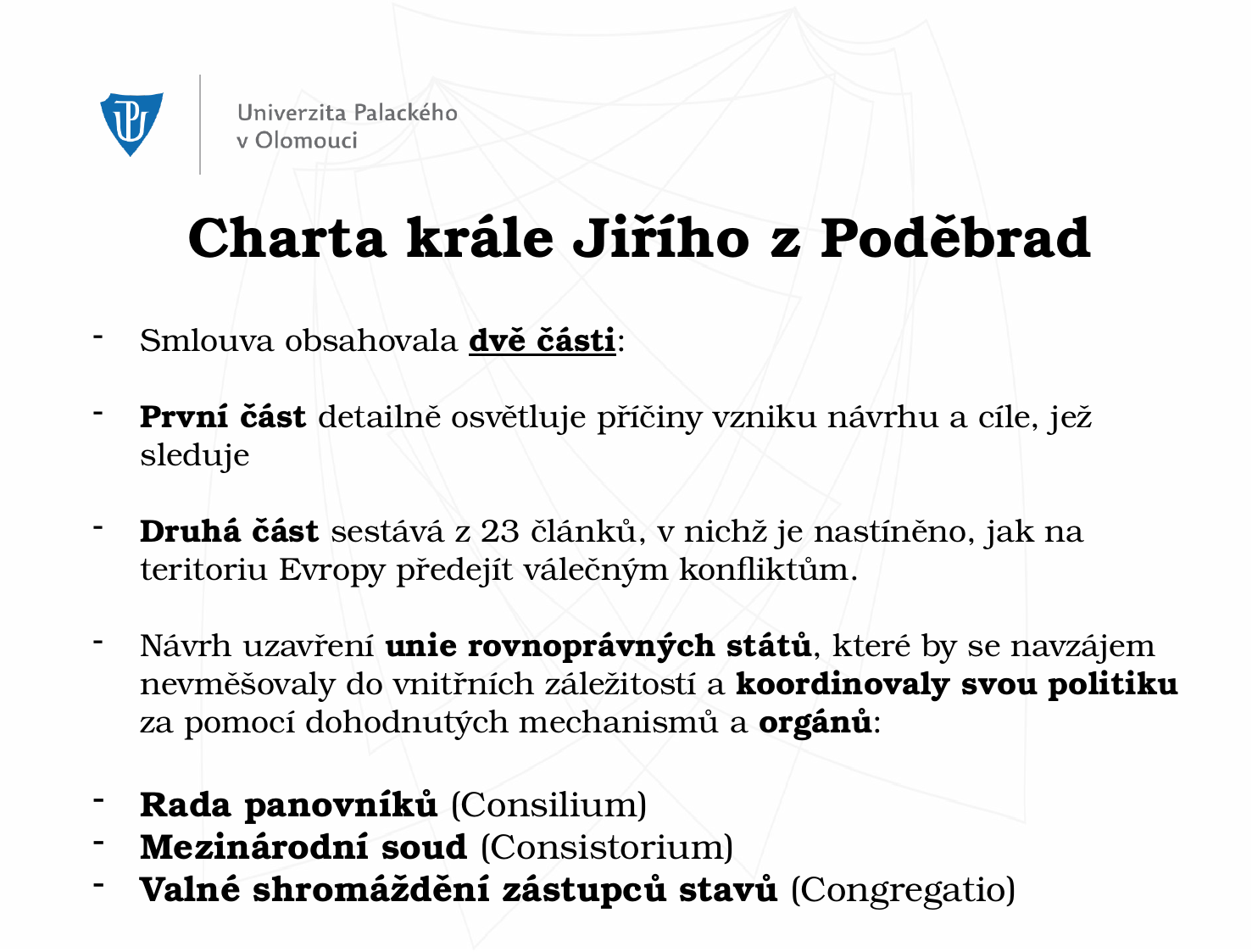

Charta krále Jiřího z Poděbrad

Smlouva obsahovala dvě části:

První část detailně osvětluje příčiny vzniku návrhu a cíle, jež sleduje

Druhá část sestává z 23 článků, v nichž je nastíněno, jak na teritoriu Evropy předejít válečným konfliktům.

Návrh uzavření unie rovnoprávných států, které by se navzájem nevměšovaly do vnitřních záležitostí a koordinovaly svou politiku za pomocí dohodnutých mechanismů a orgánů:

Rada panovníků (Consilium)
Mezinárodní soud (Consistorium)
Valné shromáždění zástupců stavů (Congregatio)